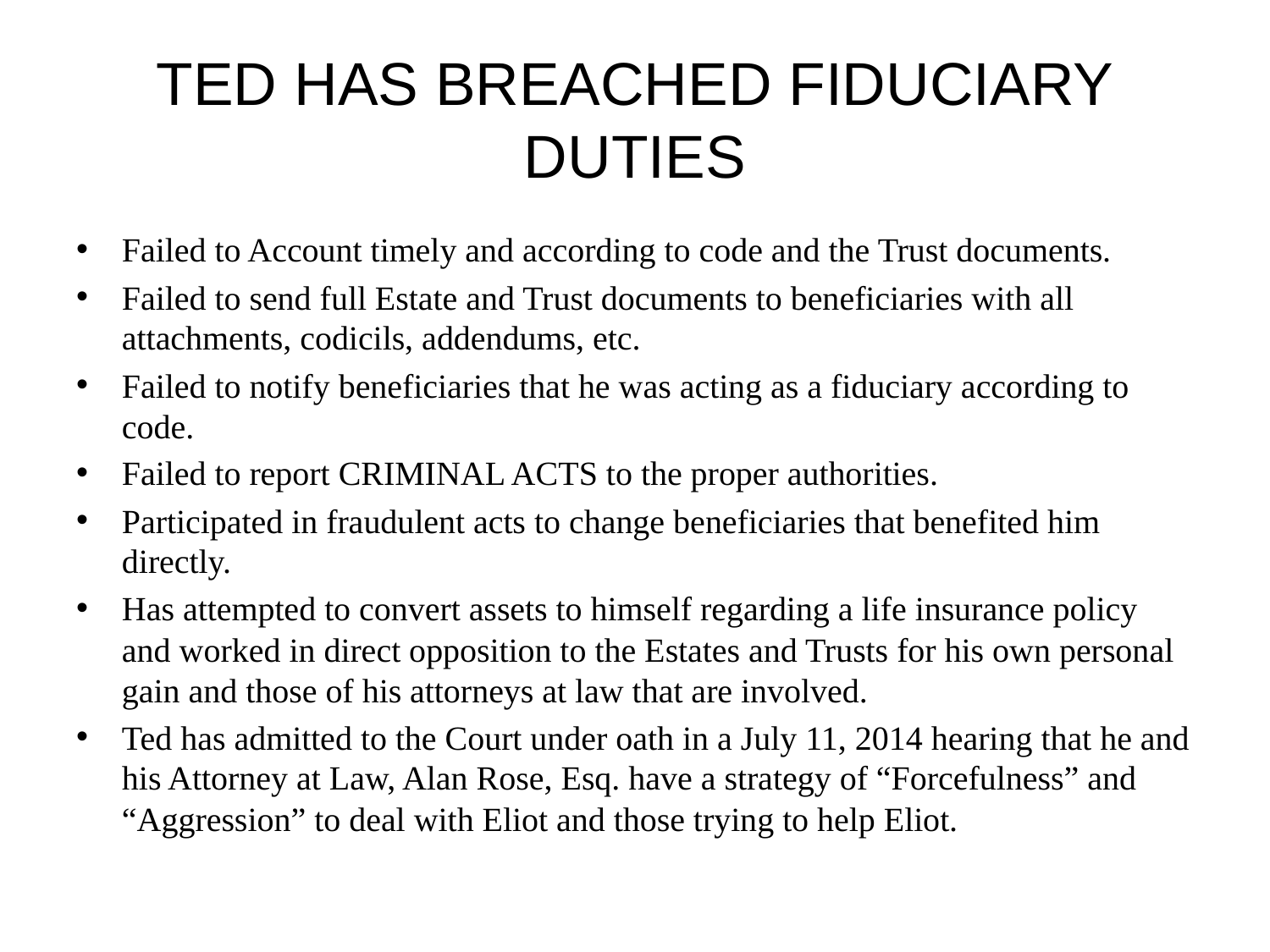

# ted has breached fiduciary duties
Failed to Account timely and according to code and the Trust documents.
Failed to send full Estate and Trust documents to beneficiaries with all attachments, codicils, addendums, etc.
Failed to notify beneficiaries that he was acting as a fiduciary according to code.
Failed to report CRIMINAL ACTS to the proper authorities.
Participated in fraudulent acts to change beneficiaries that benefited him directly.
Has attempted to convert assets to himself regarding a life insurance policy and worked in direct opposition to the Estates and Trusts for his own personal gain and those of his attorneys at law that are involved.
Ted has admitted to the Court under oath in a July 11, 2014 hearing that he and his Attorney at Law, Alan Rose, Esq. have a strategy of “Forcefulness” and “Aggression” to deal with Eliot and those trying to help Eliot.